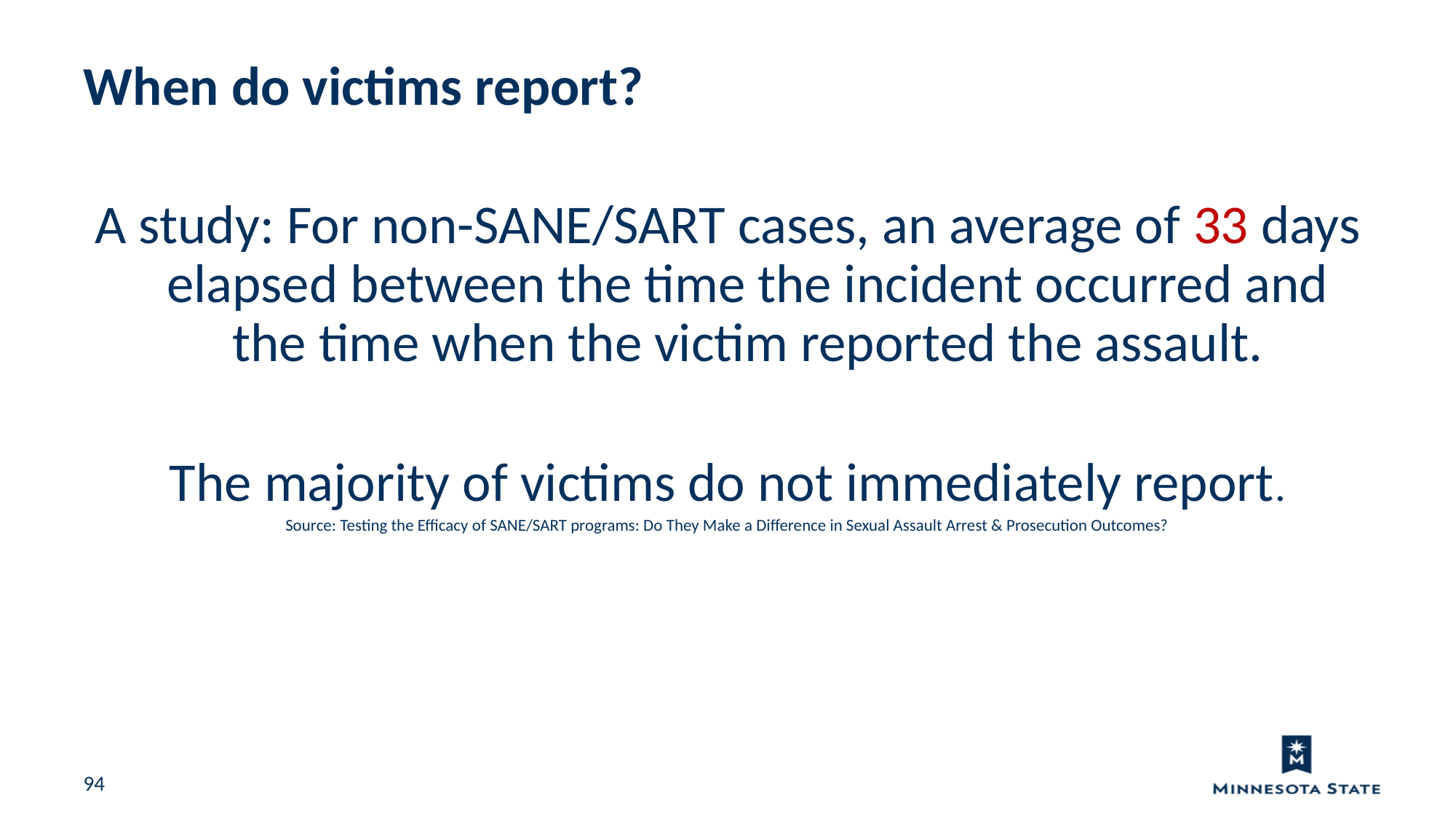

When do victims report?
A study: For non-SANE/SART cases, an average of 33 days elapsed between the time the incident occurred and the time when the victim reported the assault.

The majority of victims do not immediately report.
Source: Testing the Efficacy of SANE/SART programs: Do They Make a Difference in Sexual Assault Arrest & Prosecution Outcomes?